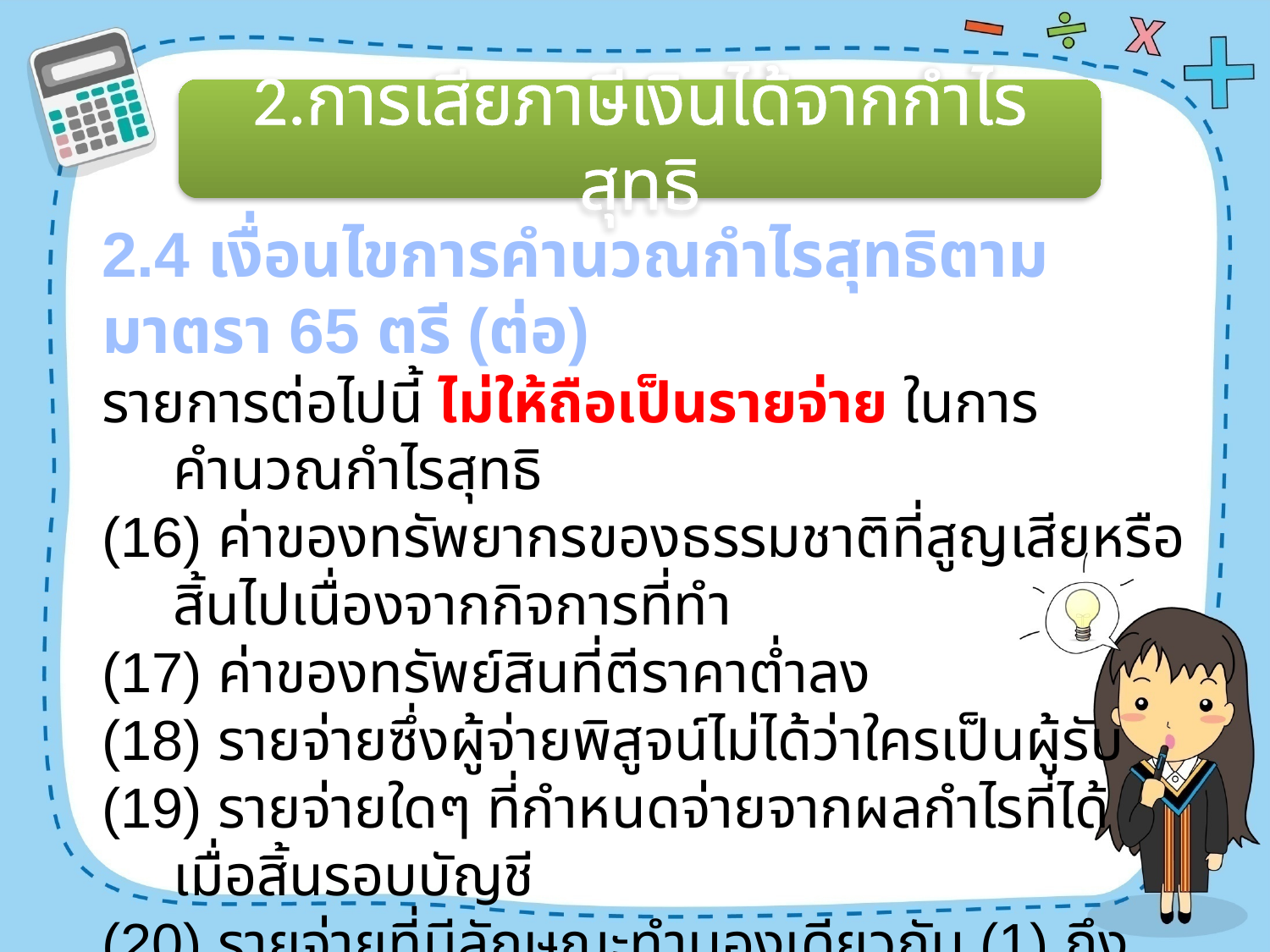

2.การเสียภาษีเงินได้จากกำไรสุทธิ
2.4 เงื่อนไขการคำนวณกำไรสุทธิตามมาตรา 65 ตรี (ต่อ)
รายการต่อไปนี้ ไม่ให้ถือเป็นรายจ่าย ในการคำนวณกำไรสุทธิ
(16) ค่าของทรัพยากรของธรรมชาติที่สูญเสียหรือสิ้นไปเนื่องจากกิจการที่ทำ
(17) ค่าของทรัพย์สินที่ตีราคาต่ำลง
(18) รายจ่ายซึ่งผู้จ่ายพิสูจน์ไม่ได้ว่าใครเป็นผู้รับ
(19) รายจ่ายใดๆ ที่กำหนดจ่ายจากผลกำไรที่ได้เมื่อสิ้นรอบบัญชี
(20) รายจ่ายที่มีลักษณะทำนองเดียวกับ (1) ถึง (19)